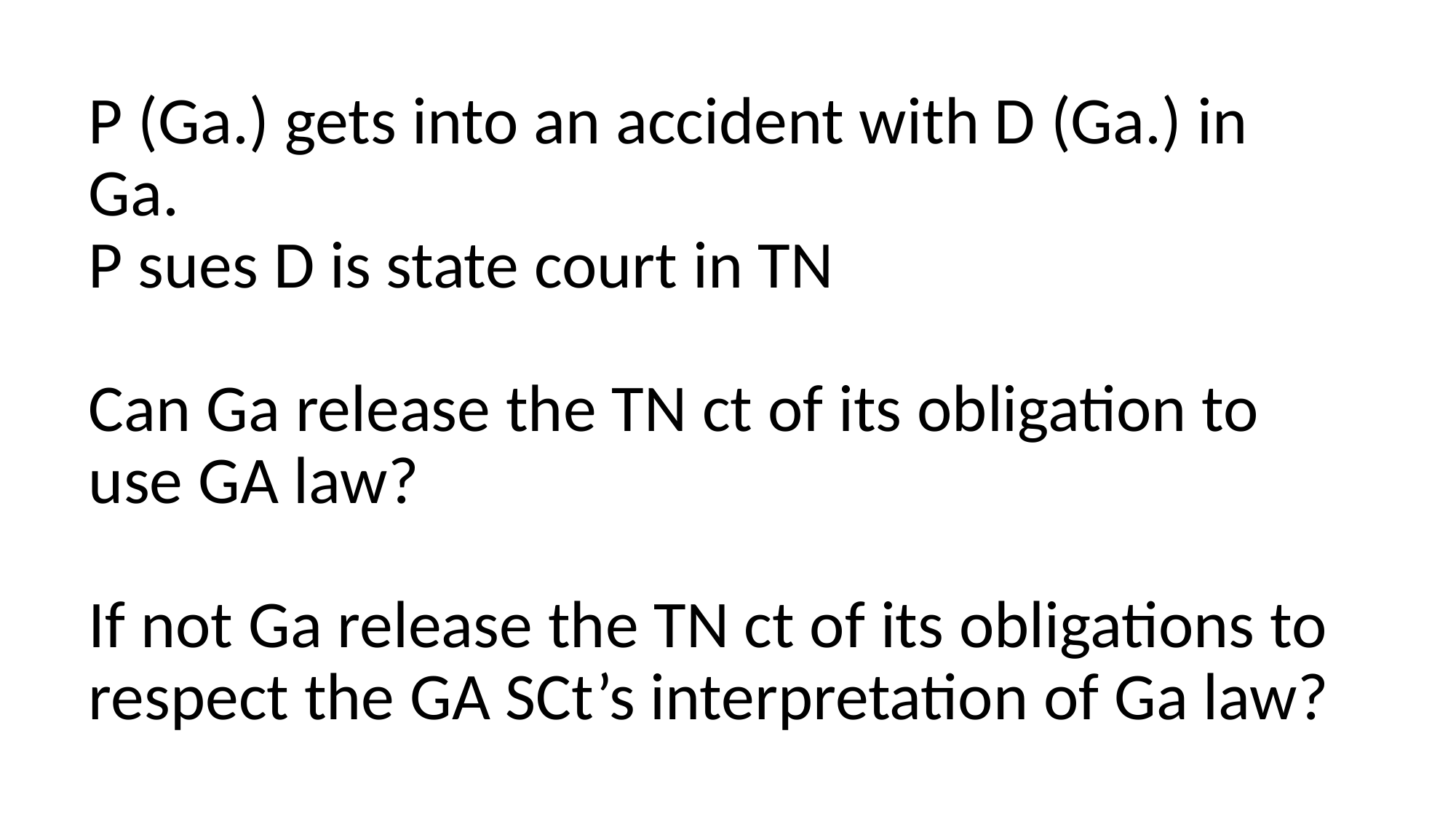

# P (Ga.) gets into an accident with D (Ga.) in Ga. P sues D is state court in TN Can Ga release the TN ct of its obligation to use GA law? If not Ga release the TN ct of its obligations to respect the GA SCt’s interpretation of Ga law?